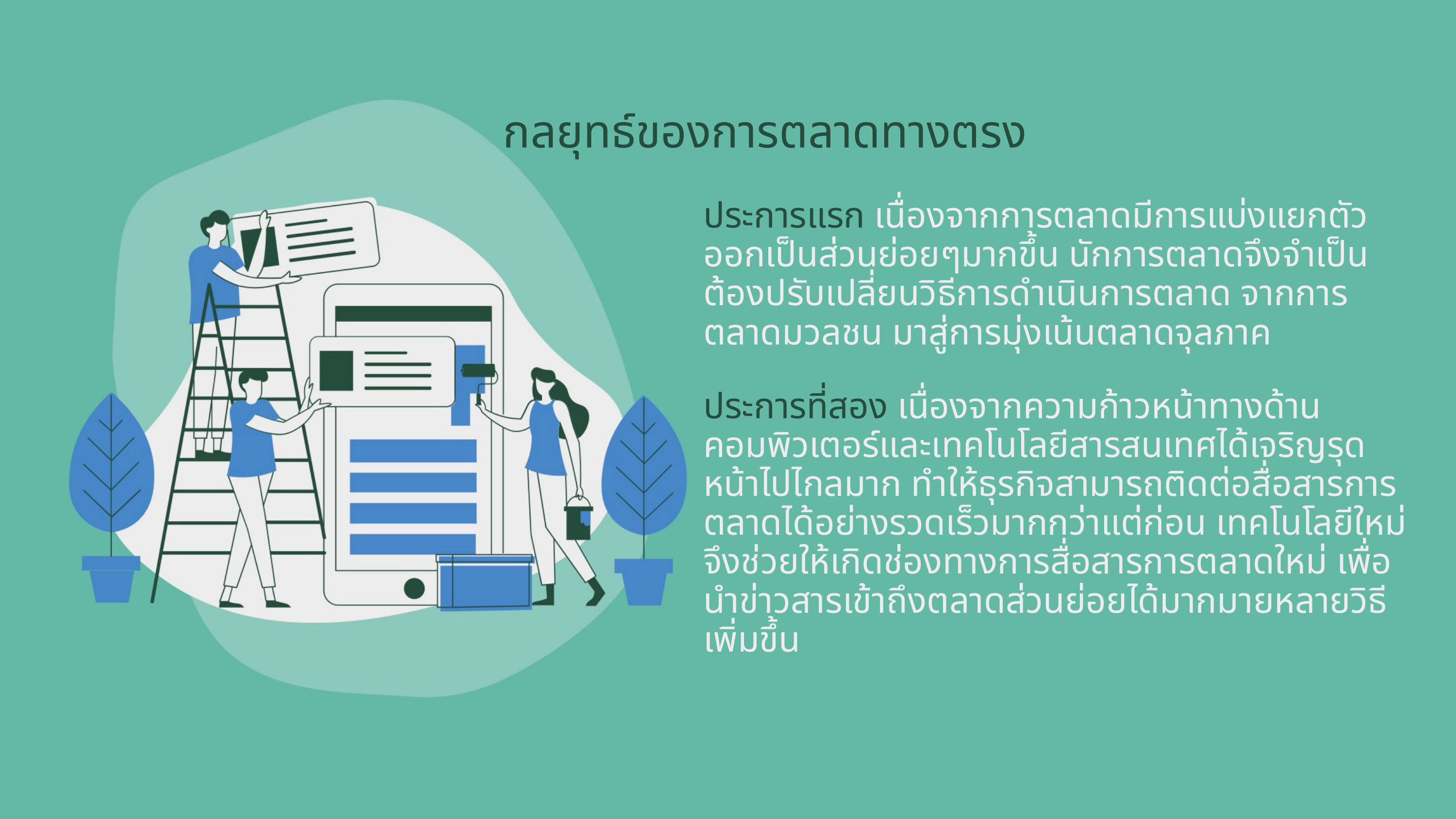

กลยุทธ์ของการตลาดทางตรง
ประการแรก เนื่องจากการตลาดมีการแบ่งแยกตัวออกเป็นส่วนย่อยๆมากขึ้น นักการตลาดจึงจำเป็นต้องปรับเปลี่ยนวิธีการดำเนินการตลาด จากการตลาดมวลชน มาสู่การมุ่งเน้นตลาดจุลภาค
ประการที่สอง เนื่องจากความก้าวหน้าทางด้านคอมพิวเตอร์และเทคโนโลยีสารสนเทศได้เจริญรุดหน้าไปไกลมาก ทำให้ธุรกิจสามารถติดต่อสื่อสารการตลาดได้อย่างรวดเร็วมากกว่าแต่ก่อน เทคโนโลยีใหม่จึงช่วยให้เกิดช่องทางการสื่อสารการตลาดใหม่ เพื่อนำข่าวสารเข้าถึงตลาดส่วนย่อยได้มากมายหลายวิธีเพิ่มขึ้น